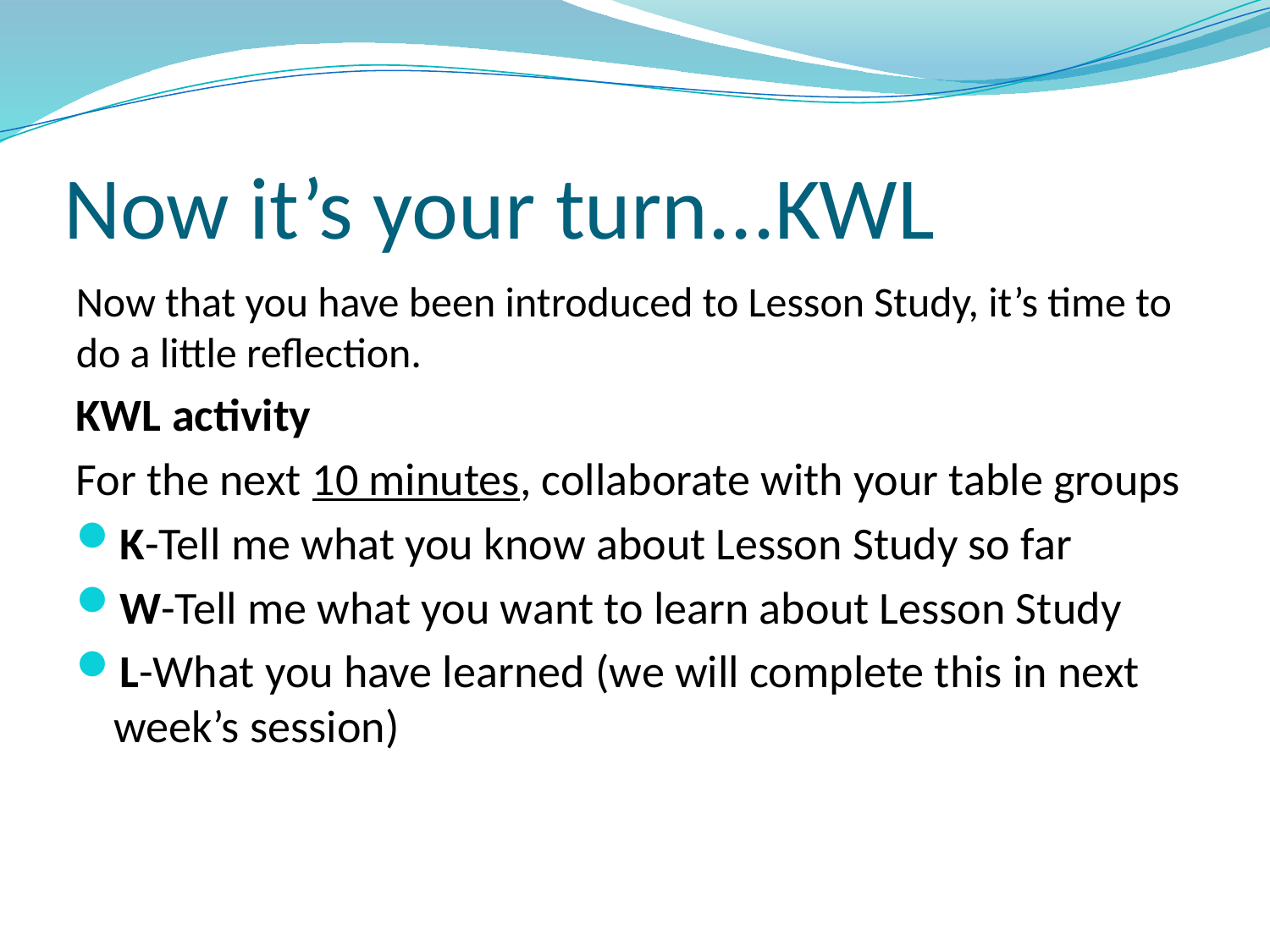

# Now it’s your turn...KWL
Now that you have been introduced to Lesson Study, it’s time to do a little reflection.
KWL activity
For the next 10 minutes, collaborate with your table groups
K-Tell me what you know about Lesson Study so far
W-Tell me what you want to learn about Lesson Study
L-What you have learned (we will complete this in next week’s session)